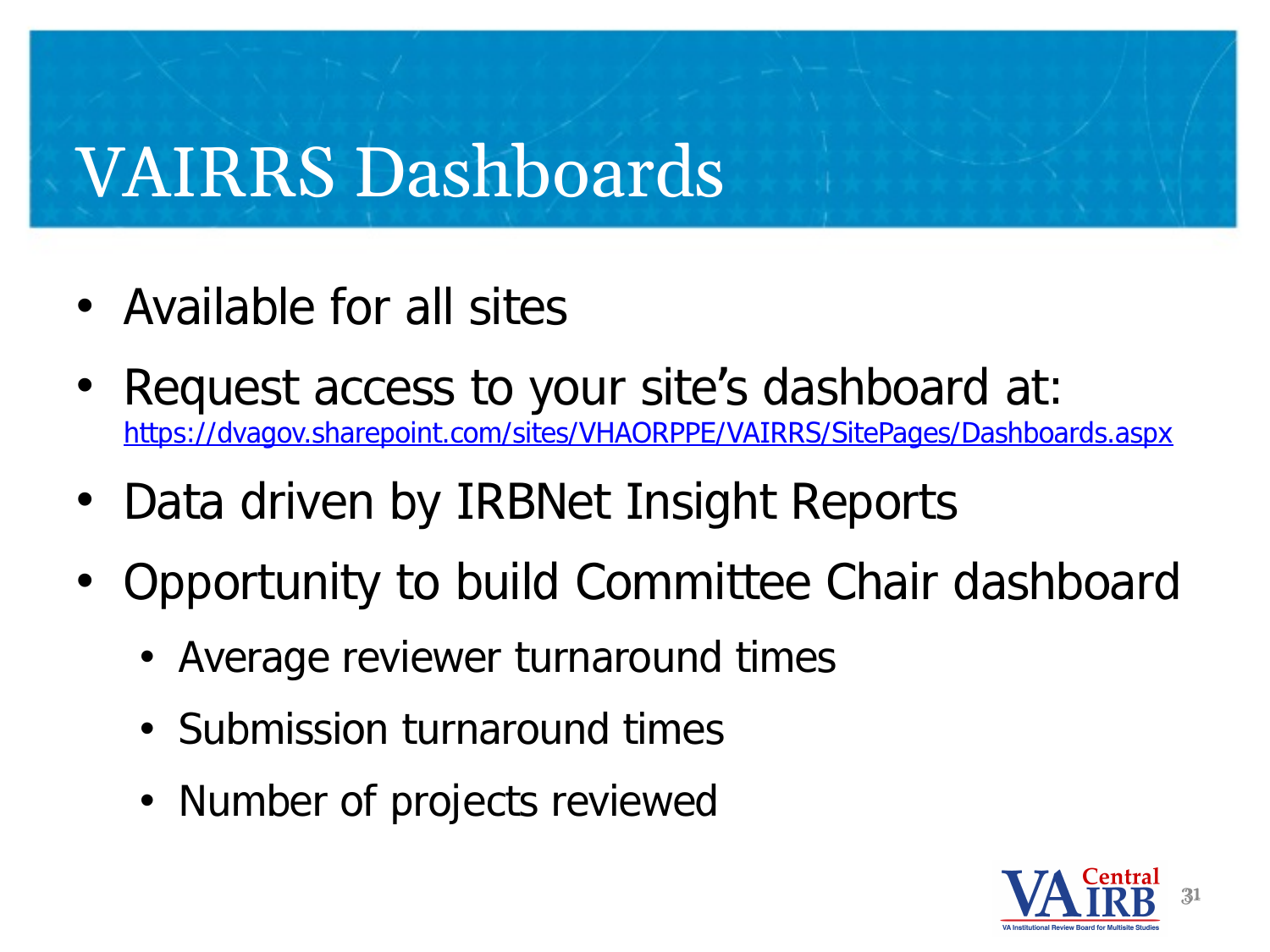

# VAIRRS Dashboards
Available for all sites
Request access to your site’s dashboard at: https://dvagov.sharepoint.com/sites/VHAORPPE/VAIRRS/SitePages/Dashboards.aspx
Data driven by IRBNet Insight Reports
Opportunity to build Committee Chair dashboard
Average reviewer turnaround times
Submission turnaround times
Number of projects reviewed